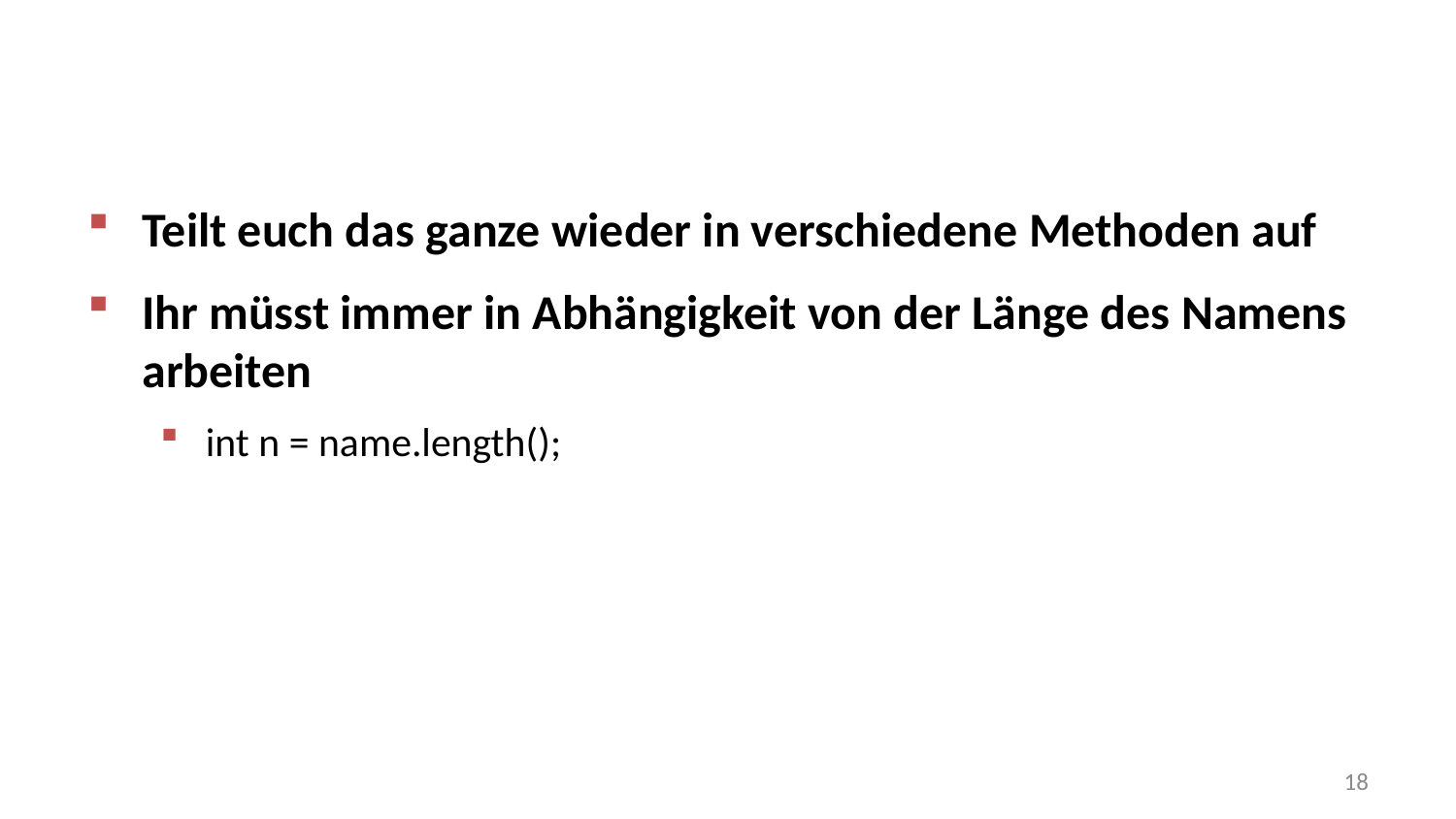

#
Teilt euch das ganze wieder in verschiedene Methoden auf
Ihr müsst immer in Abhängigkeit von der Länge des Namens arbeiten
int n = name.length();

18